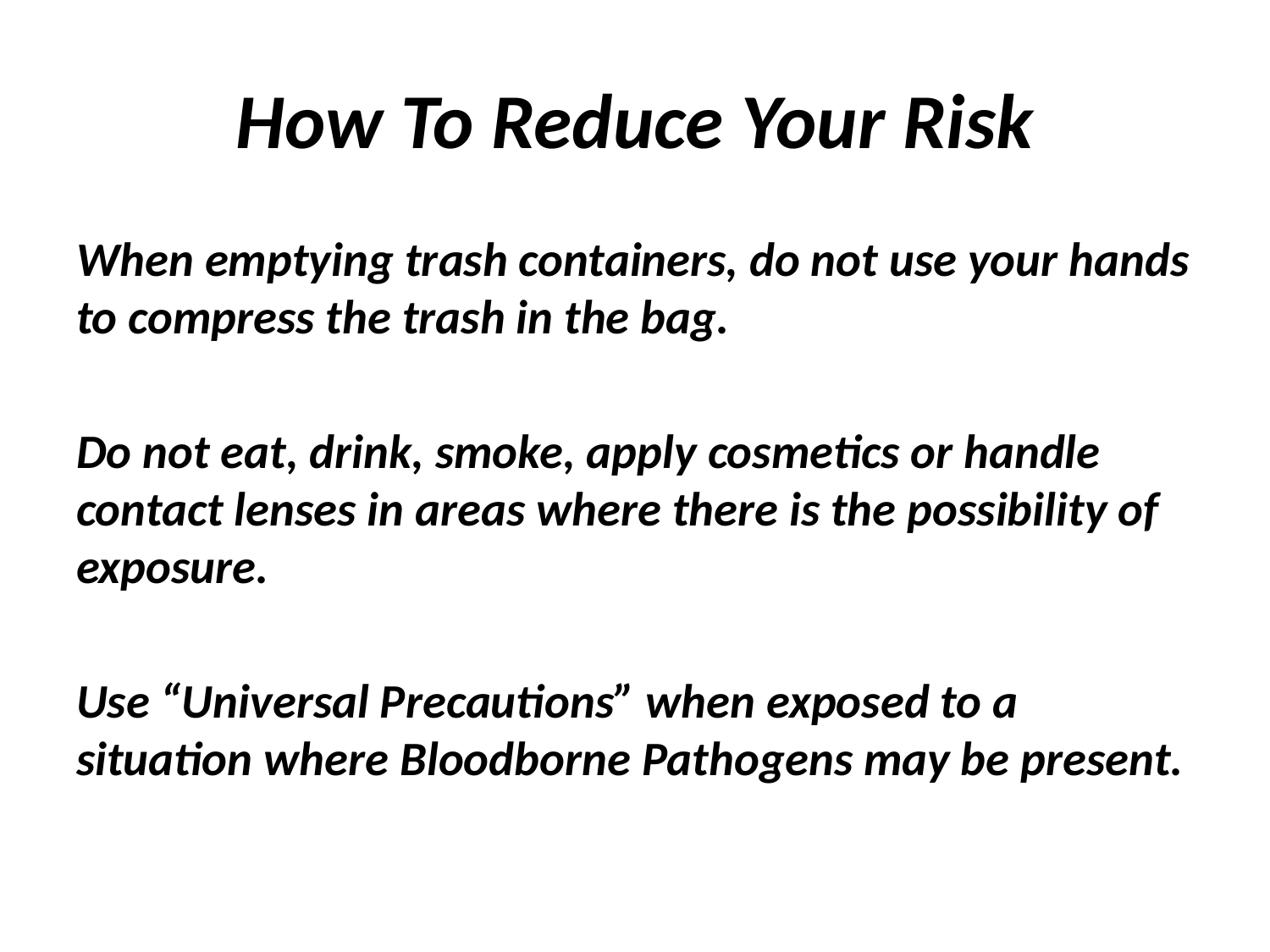

# How To Reduce Your Risk
When emptying trash containers, do not use your hands to compress the trash in the bag.

Do not eat, drink, smoke, apply cosmetics or handle contact lenses in areas where there is the possibility of exposure.

Use “Universal Precautions” when exposed to a situation where Bloodborne Pathogens may be present.